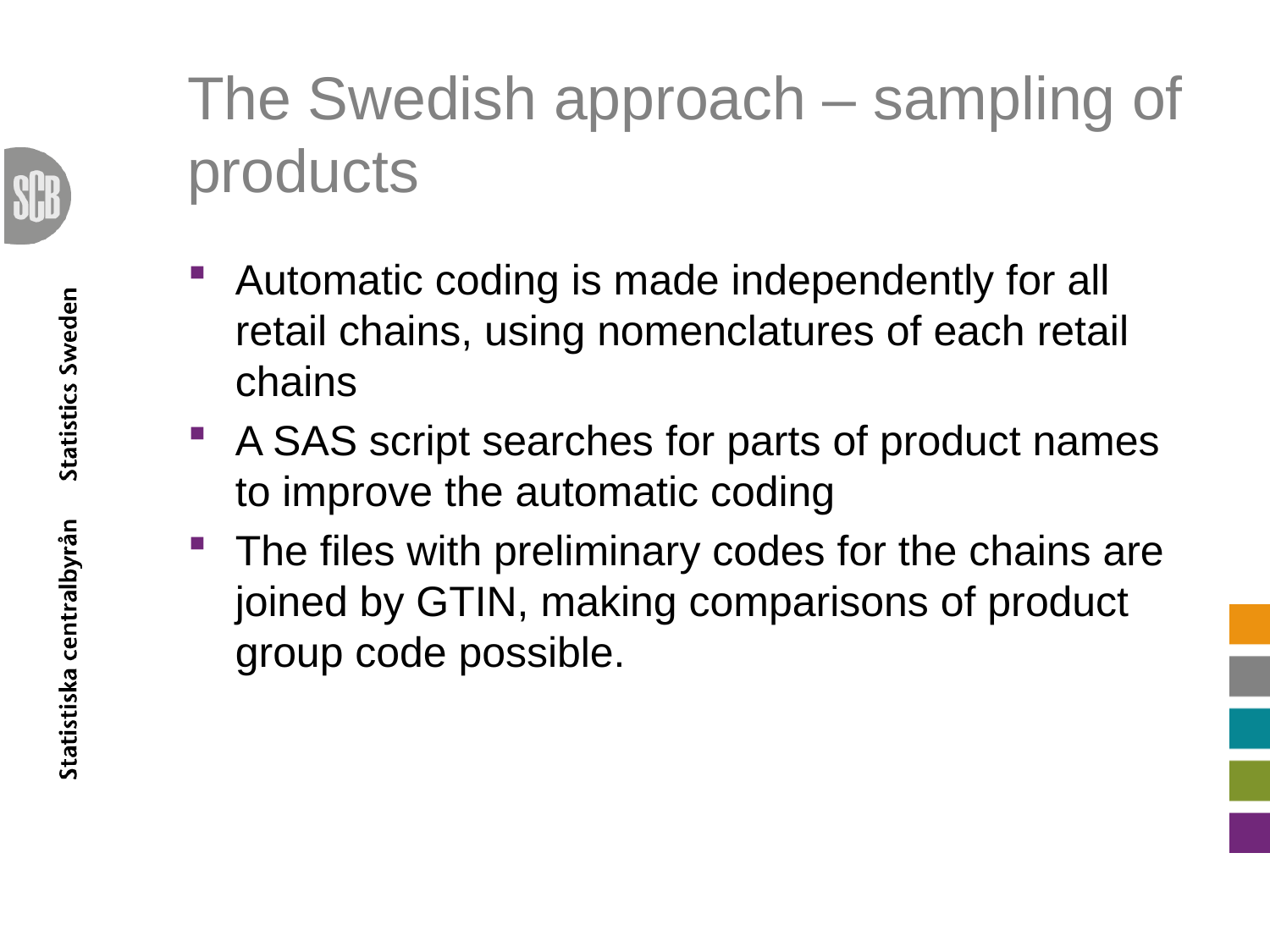

# The Swedish approach – sampling of products
Automatic coding is made independently for all retail chains, using nomenclatures of each retail chains
A SAS script searches for parts of product names to improve the automatic coding
The files with preliminary codes for the chains are joined by GTIN, making comparisons of product group code possible.